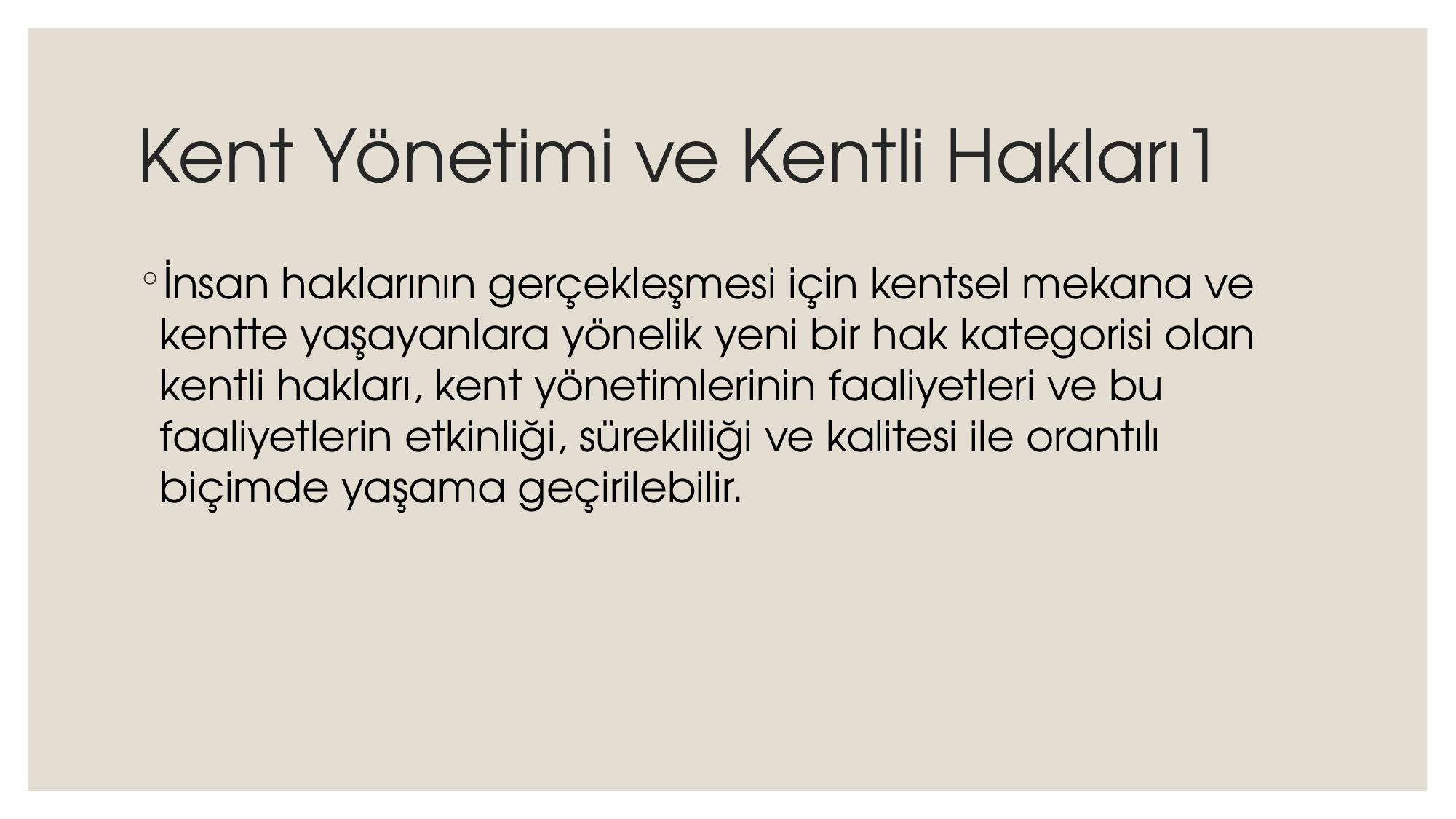

# Kent Yönetimi ve Kentli Hakları1
İnsan haklarının gerçekleşmesi için kentsel mekana ve kentte yaşayanlara yönelik yeni bir hak kategorisi olan kentli hakları, kent yönetimlerinin faaliyetleri ve bu faaliyetlerin etkinliği, sürekliliği ve kalitesi ile orantılı biçimde yaşama geçirilebilir.